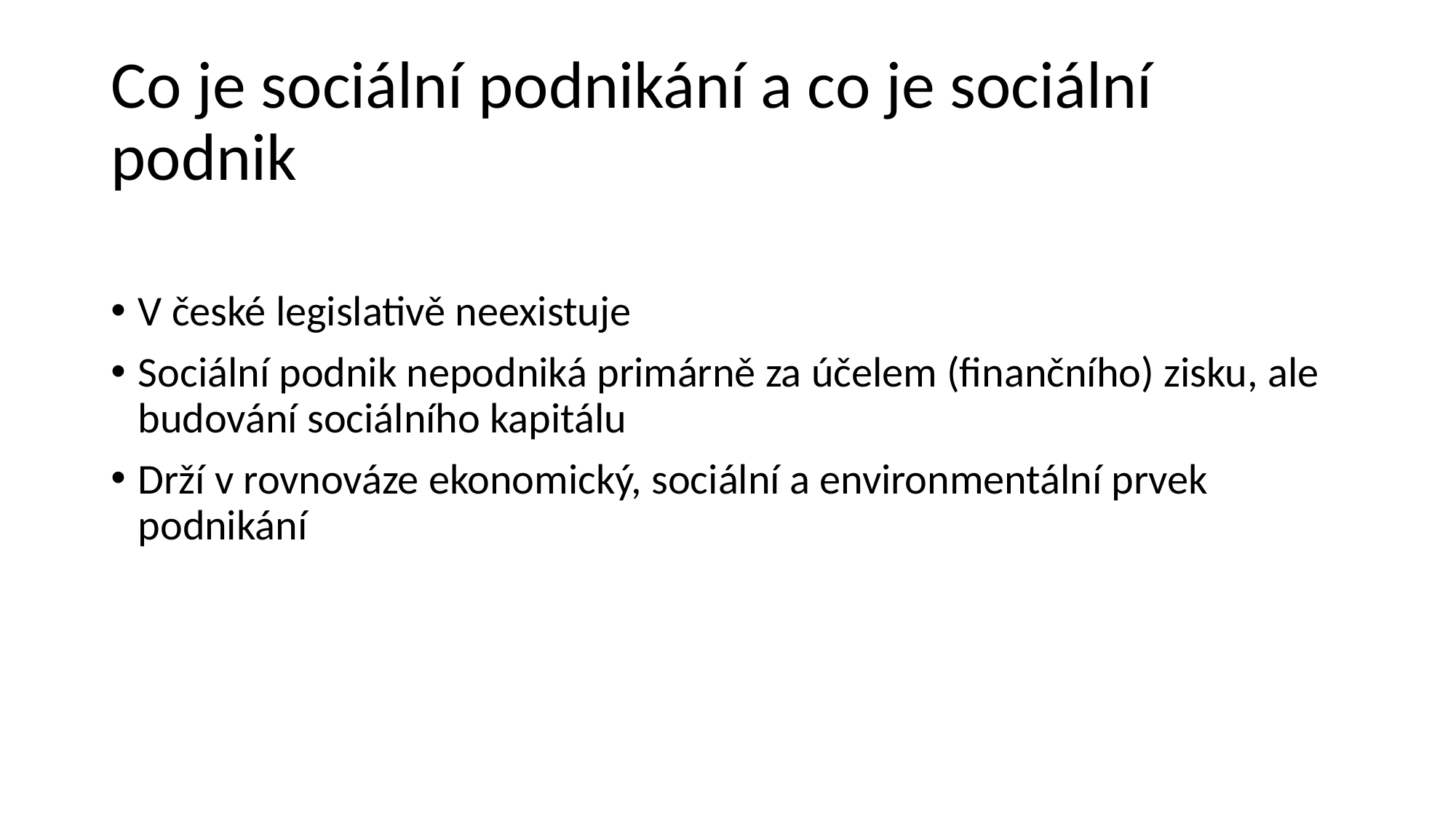

# Co je sociální podnikání a co je sociální podnik

V české legislativě neexistuje
Sociální podnik nepodniká primárně za účelem (finančního) zisku, ale budování sociálního kapitálu
Drží v rovnováze ekonomický, sociální a environmentální prvek podnikání